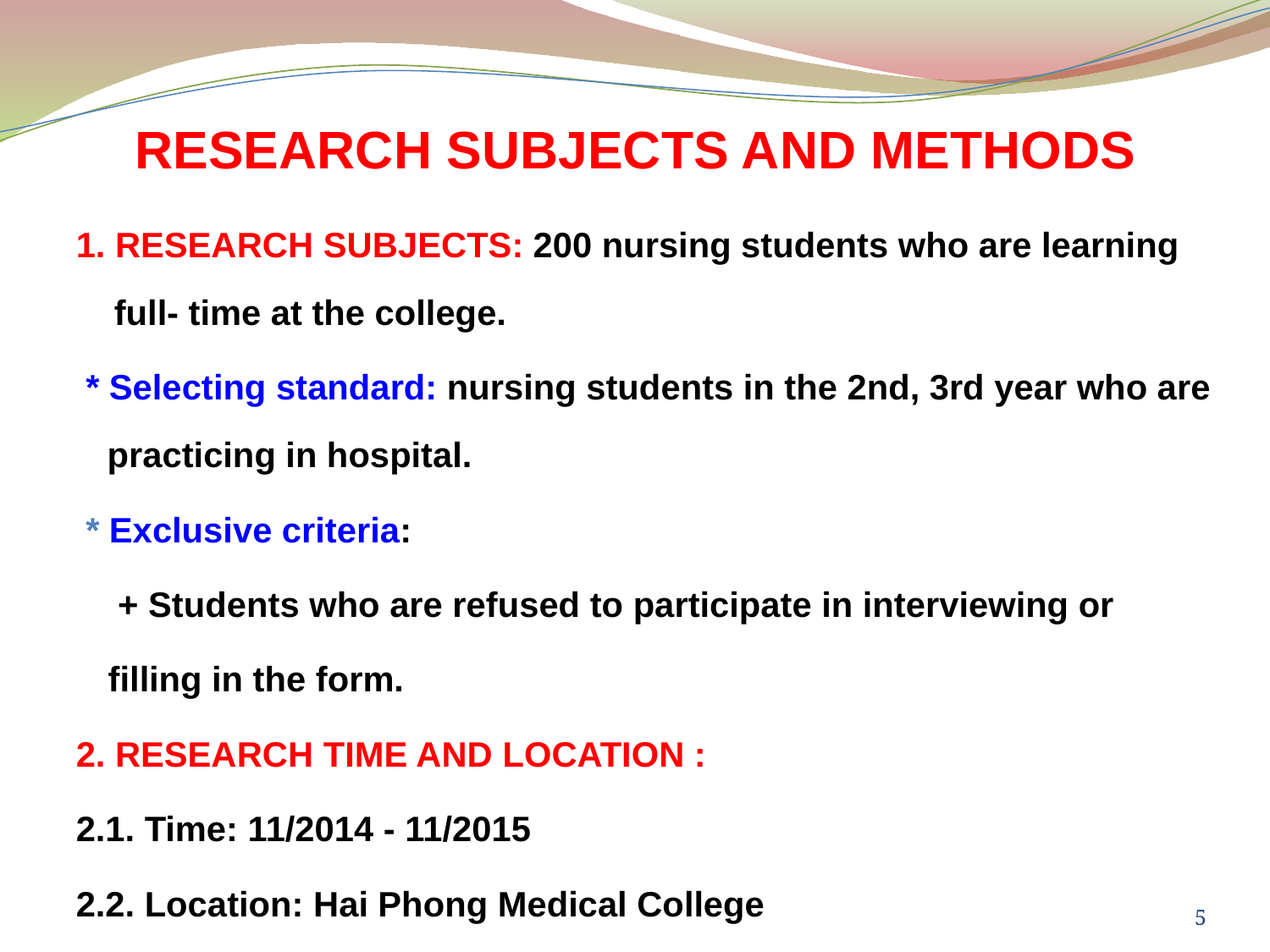

# RESEARCH SUBJECTS AND METHODS
1. RESEARCH SUBJECTS: 200 nursing students who are learning full- time at the college.
 * Selecting standard: nursing students in the 2nd, 3rd year who are practicing in hospital.
 * Exclusive criteria:
 + Students who are refused to participate in interviewing or
filling in the form.
2. RESEARCH TIME AND LOCATION :
2.1. Time: 11/2014 - 11/2015
2.2. Location: Hai Phong Medical College

5